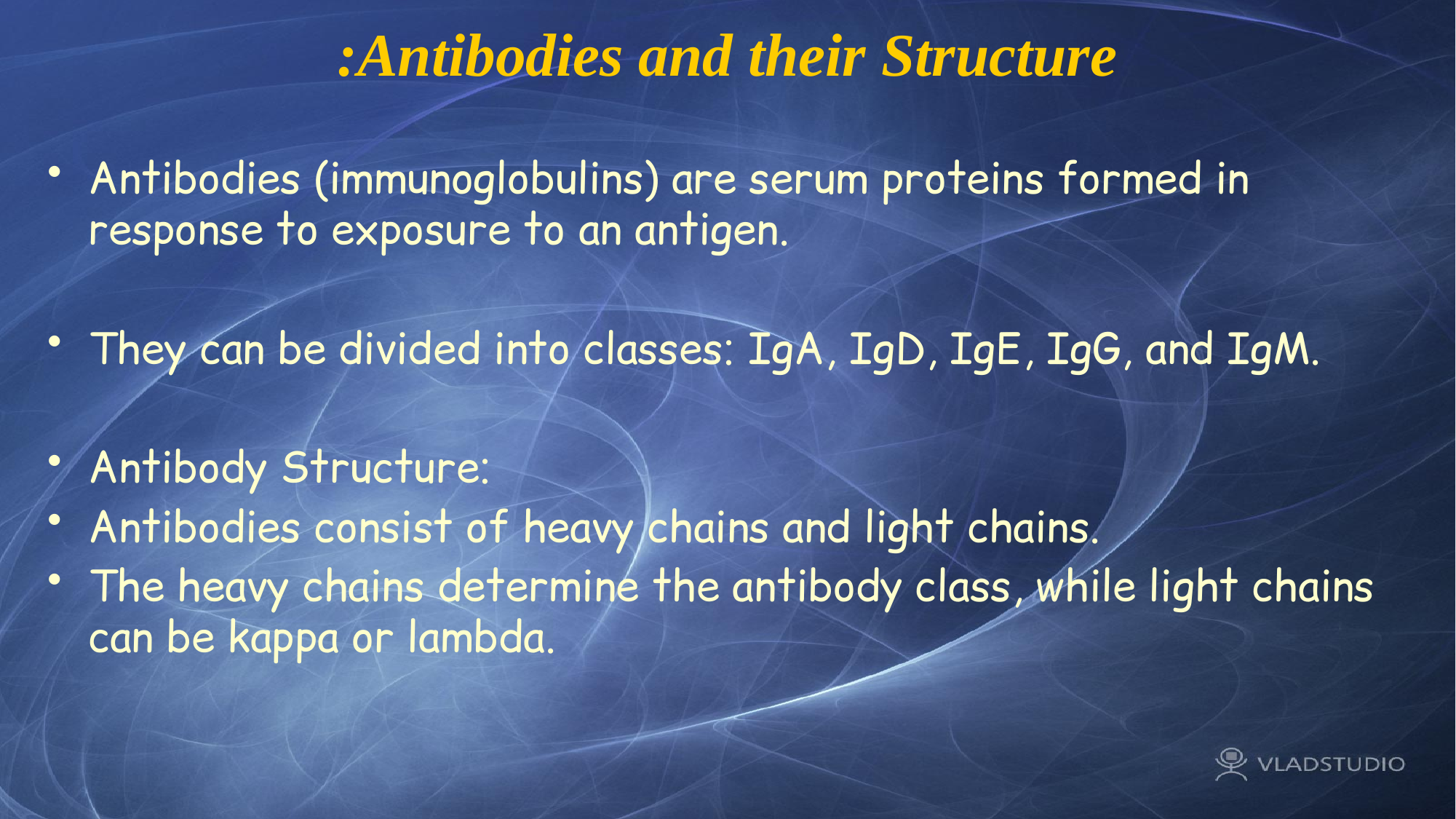

# Antibodies and their Structure:
Antibodies (immunoglobulins) are serum proteins formed in response to exposure to an antigen.

They can be divided into classes: IgA, IgD, IgE, IgG, and IgM.

Antibody Structure:
Antibodies consist of heavy chains and light chains.
The heavy chains determine the antibody class, while light chains can be kappa or lambda.